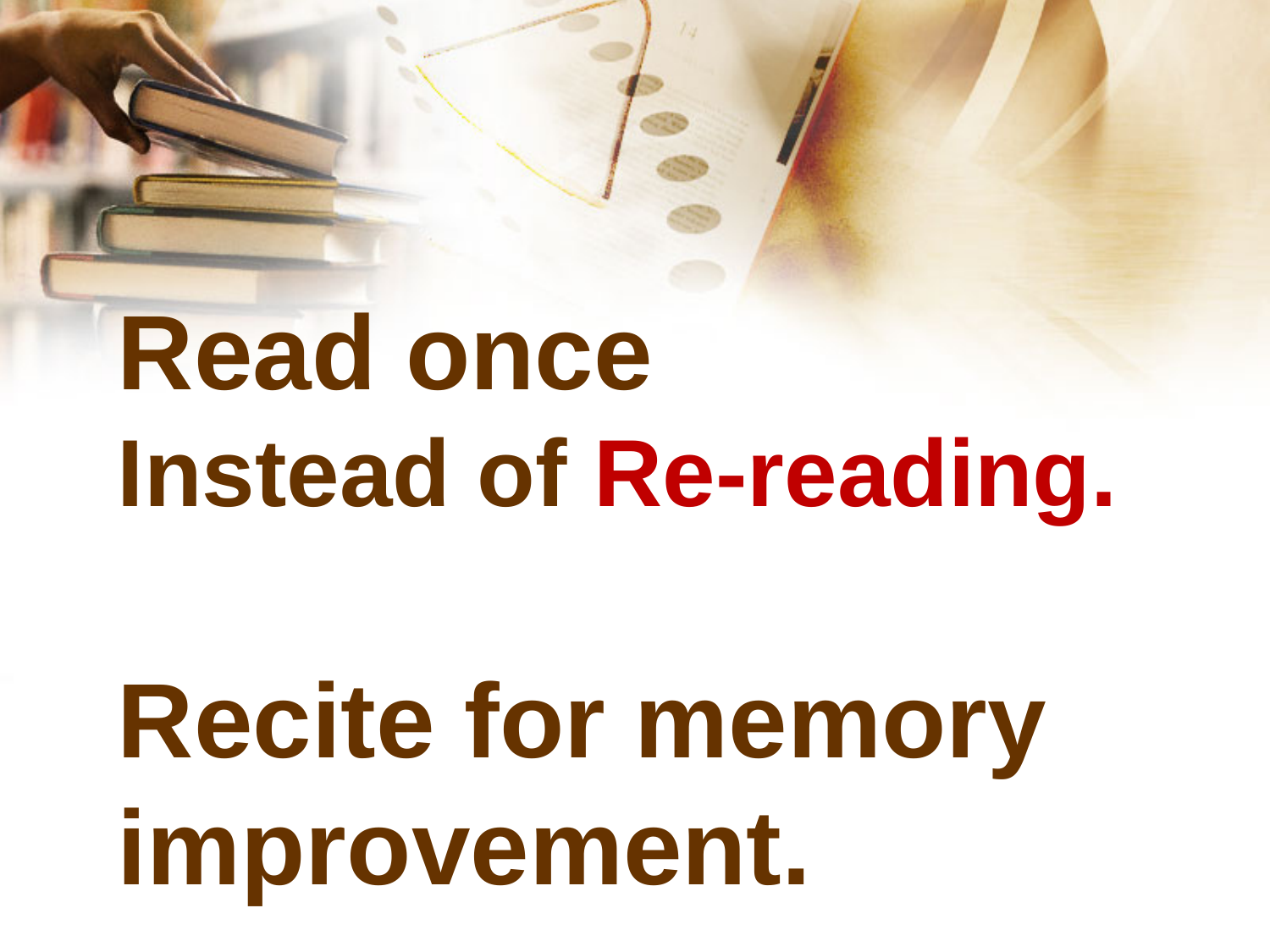

# Read once Instead of Re-reading. Recite for memory improvement.